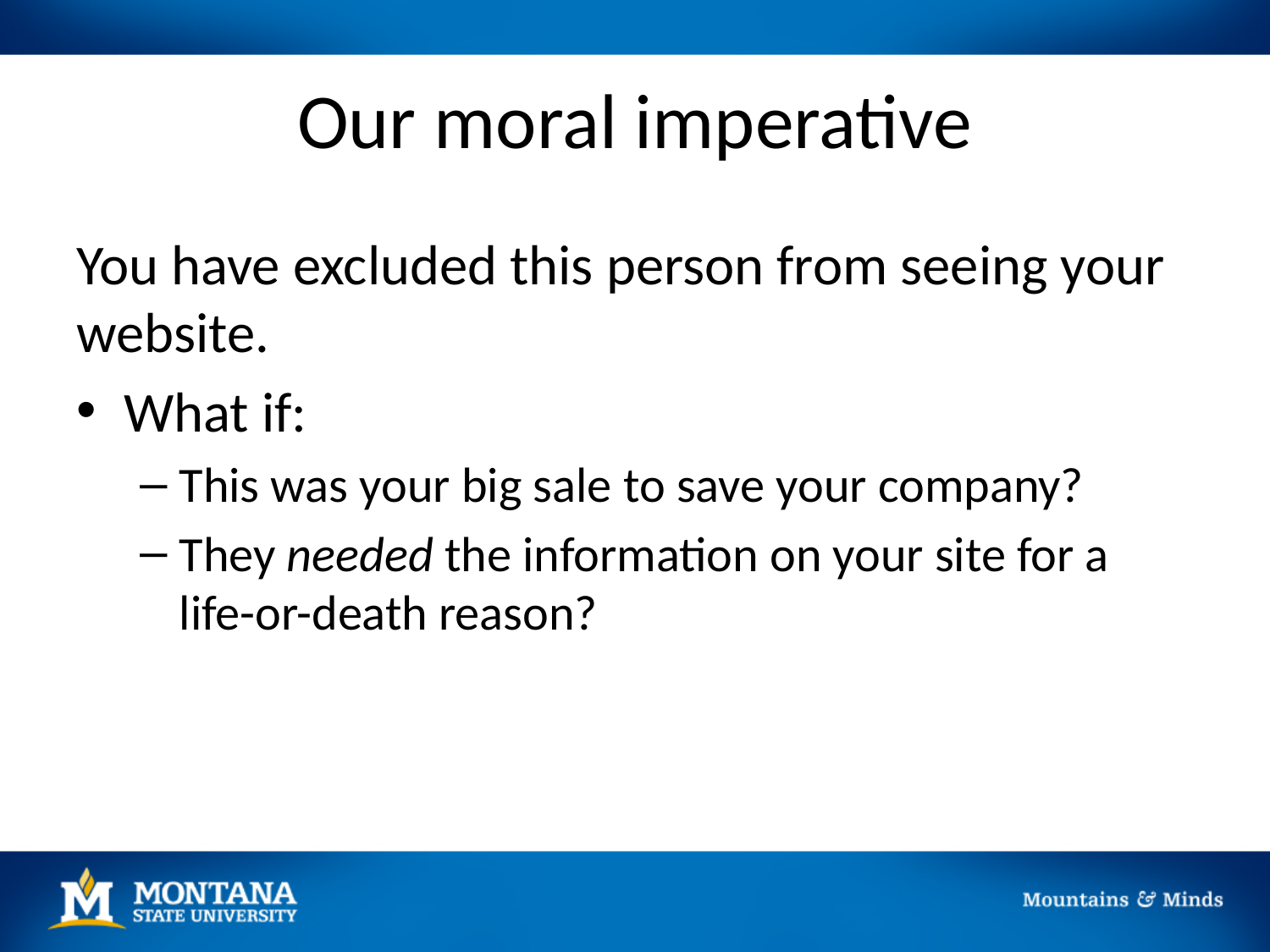

# Our moral imperative
You have excluded this person from seeing your website.
What if:
This was your big sale to save your company?
They needed the information on your site for a life-or-death reason?